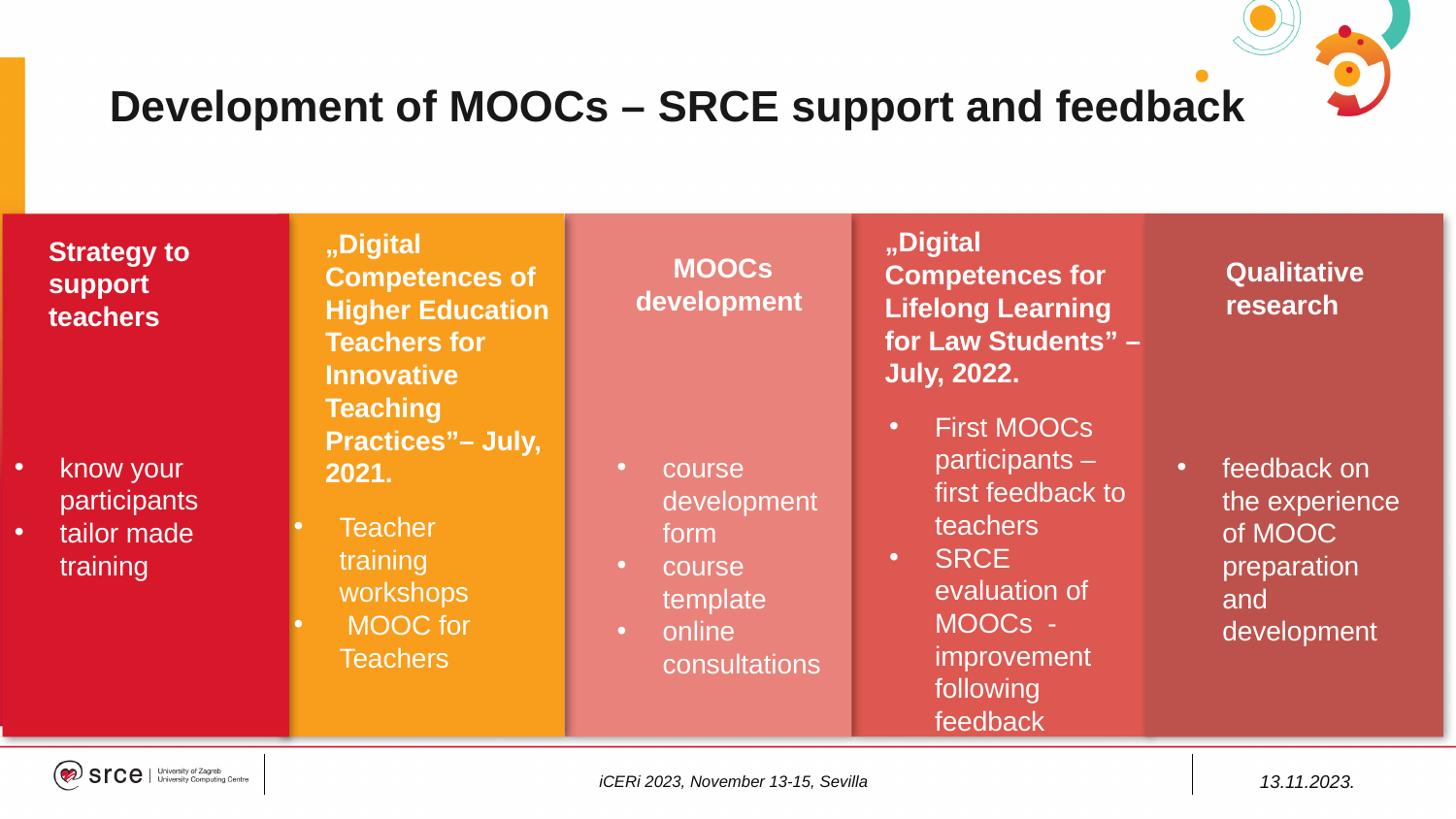

Development of MOOCs – SRCE support and feedback

#

„Digital Competences for Lifelong Learning for Law Students” – July, 2022.
„Digital Competences of Higher Education Teachers for Innovative Teaching Practices”– July, 2021.
Strategy to support teachers
MOOCs development
Qualitative research

First MOOCs participants – first feedback to teachers
SRCE evaluation of MOOCs  -improvement following feedback
know your participants
tailor made training
course development form
course template
online consultations
feedback on the experience of MOOC preparation and development

Teacher training workshops
 MOOC for Teachers
iCERi 2023, November 13-15, Sevilla
13.11.2023.